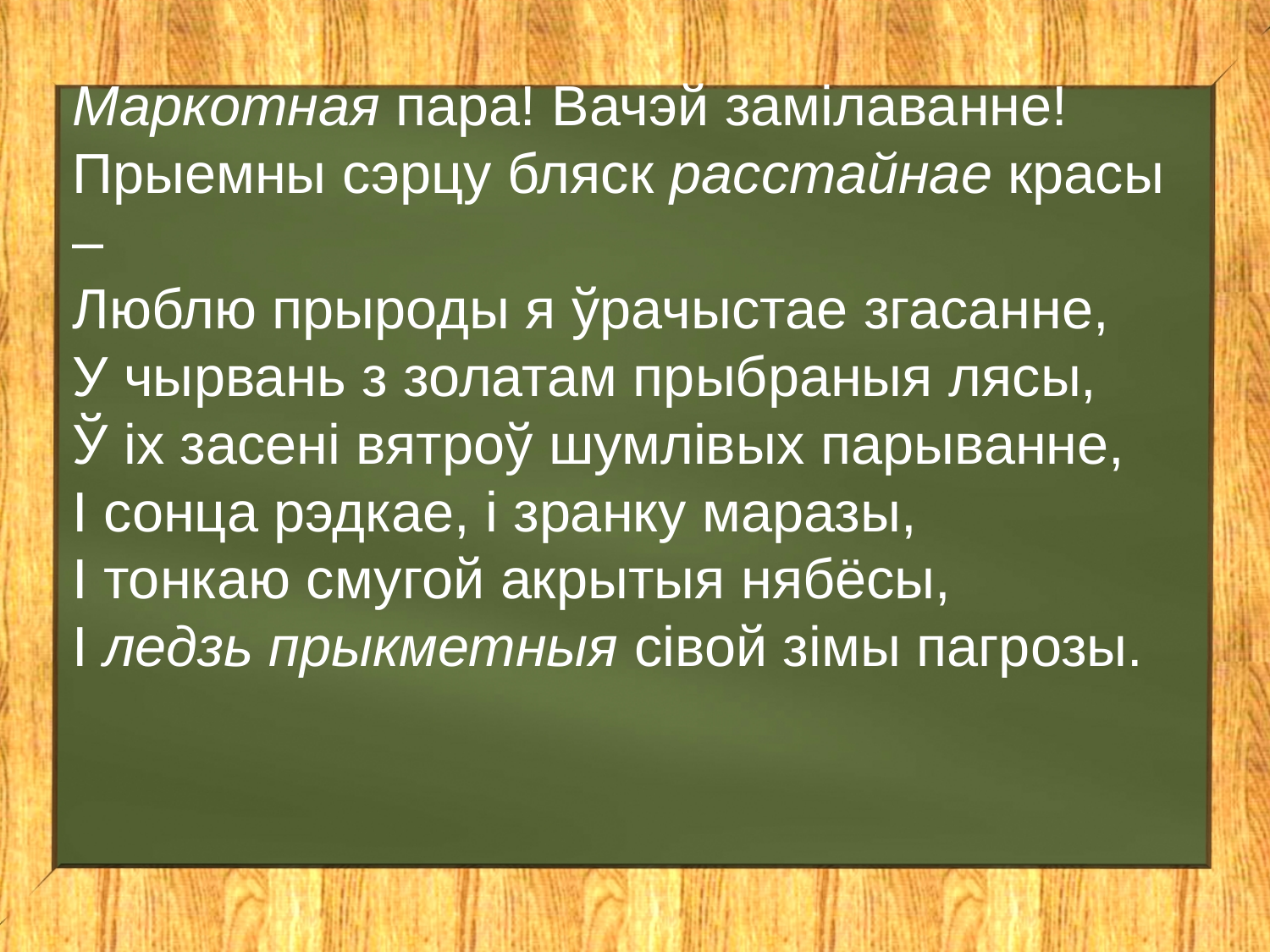

Маркотная пара! Вачэй замілаванне!
Прыемны сэрцу бляск расстайнае красы –
Люблю прыроды я ўрачыстае згасанне,
У чырвань з золатам прыбраныя лясы,
Ў іх засені вятроў шумлівых парыванне,
І сонца рэдкае, і зранку маразы,
І тонкаю смугой акрытыя нябёсы,
І ледзь прыкметныя сівой зімы пагрозы.